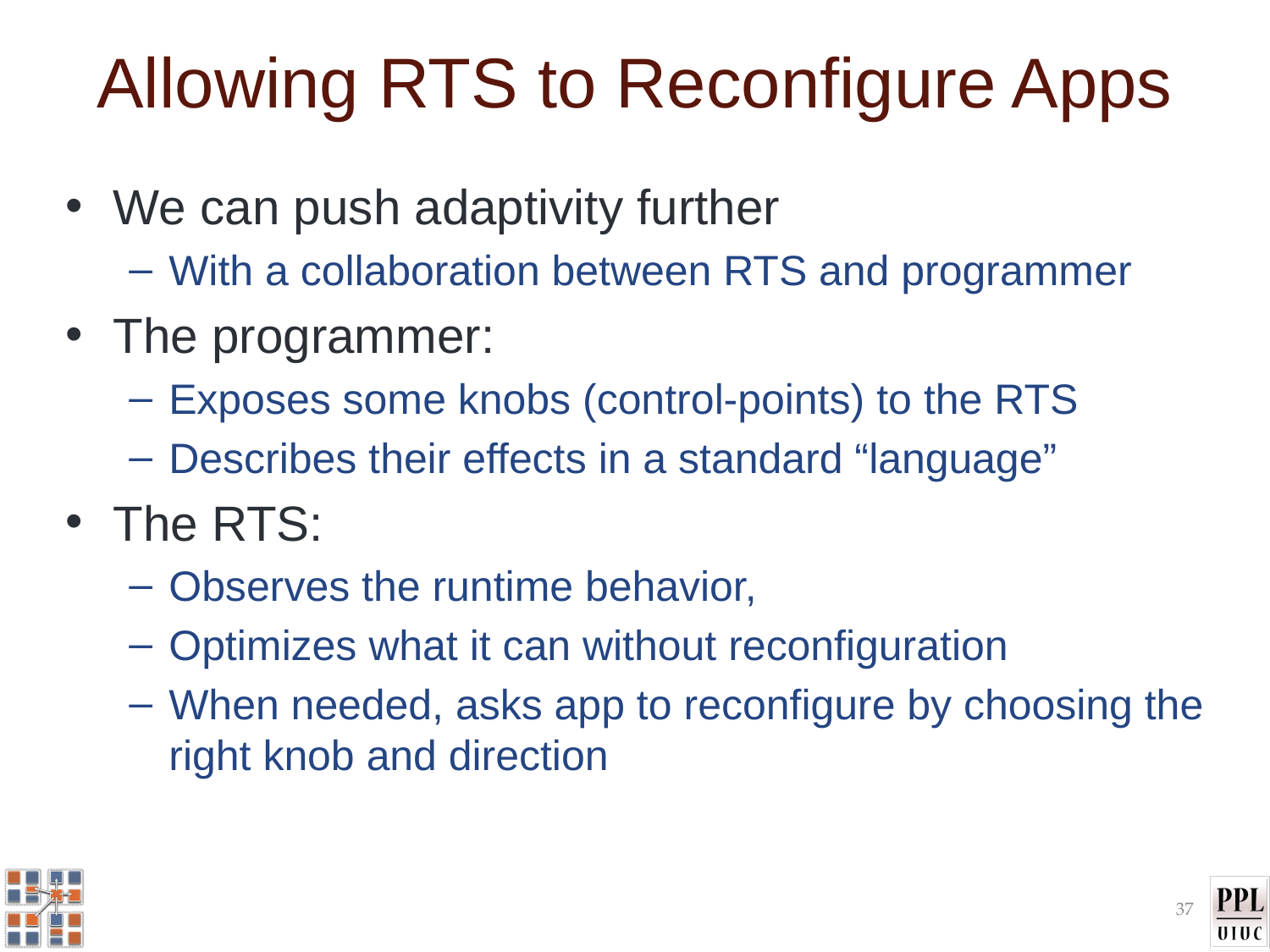

# Allowing RTS to Reconfigure Apps
We can push adaptivity further
With a collaboration between RTS and programmer
The programmer:
Exposes some knobs (control-points) to the RTS
Describes their effects in a standard “language”
The RTS:
Observes the runtime behavior,
Optimizes what it can without reconfiguration
When needed, asks app to reconfigure by choosing the right knob and direction
37